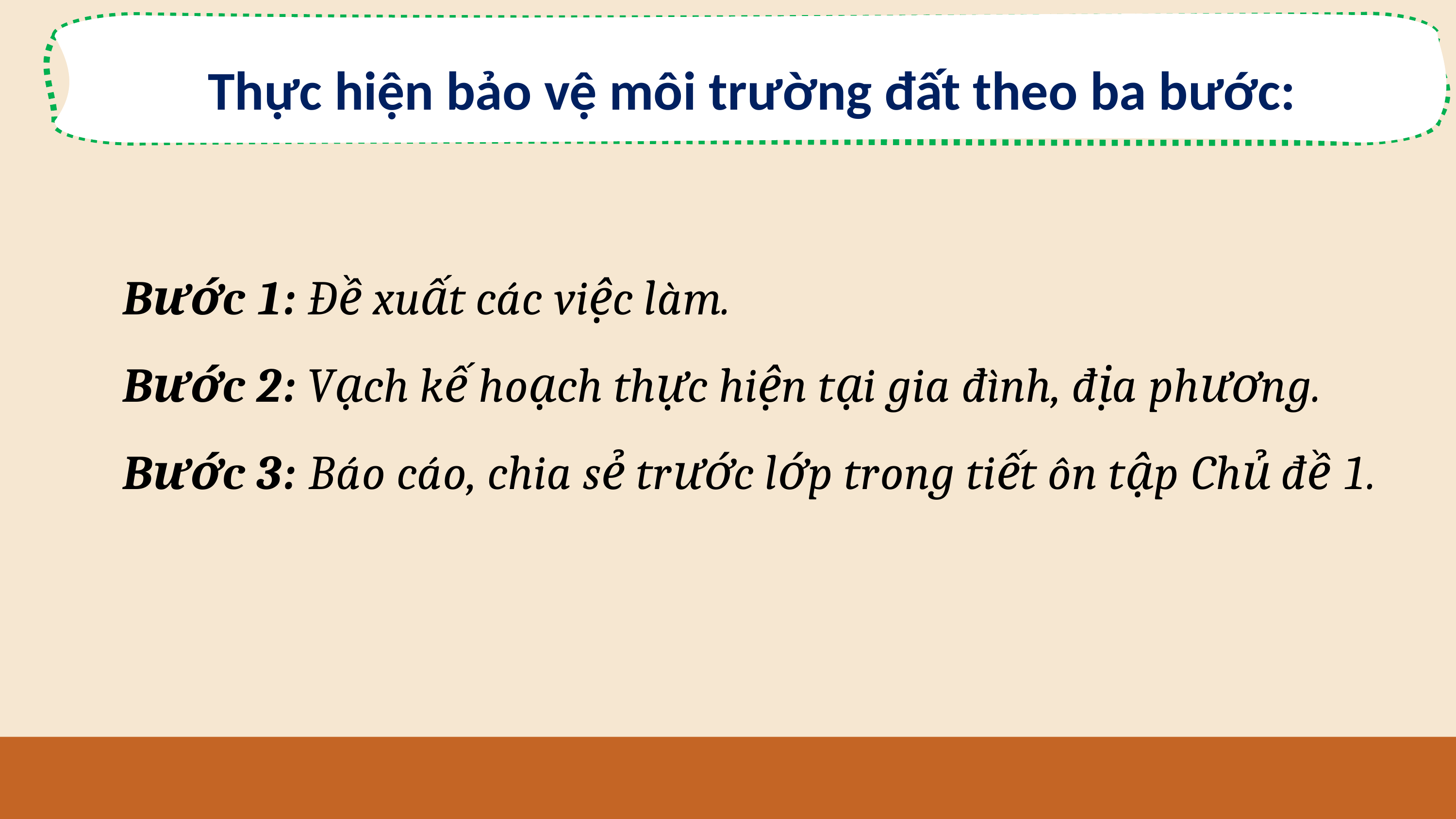

Thực hiện bảo vệ môi trường đất theo ba bước:
Bước 1: Đề xuất các việc làm.
Bước 2: Vạch kế hoạch thực hiện tại gia đình, địa phương.
Bước 3: Báo cáo, chia sẻ trước lớp trong tiết ôn tập Chủ đề 1.